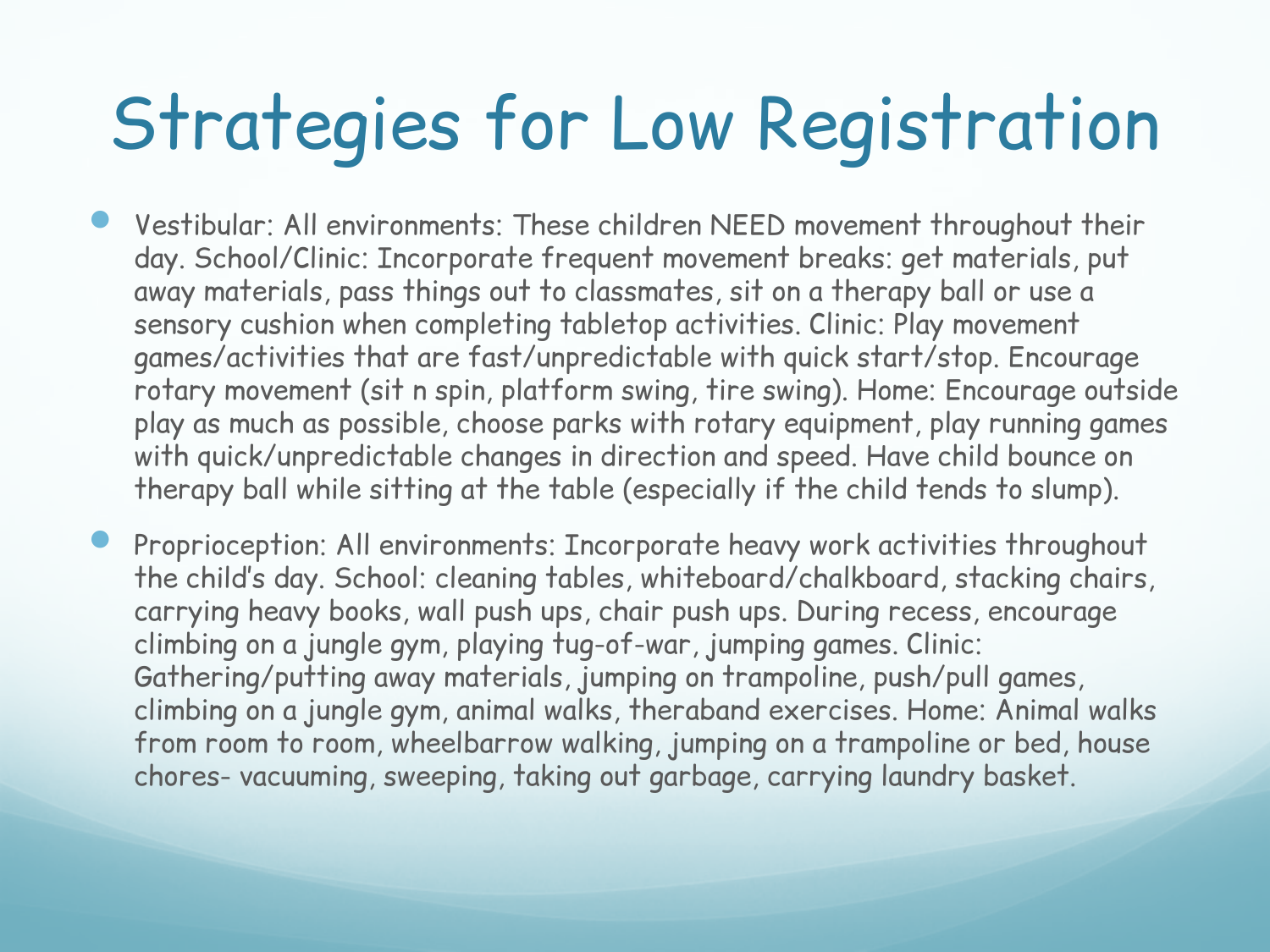

# Strategies for Low Registration
Vestibular: All environments: These children NEED movement throughout their day. School/Clinic: Incorporate frequent movement breaks: get materials, put away materials, pass things out to classmates, sit on a therapy ball or use a sensory cushion when completing tabletop activities. Clinic: Play movement games/activities that are fast/unpredictable with quick start/stop. Encourage rotary movement (sit n spin, platform swing, tire swing). Home: Encourage outside play as much as possible, choose parks with rotary equipment, play running games with quick/unpredictable changes in direction and speed. Have child bounce on therapy ball while sitting at the table (especially if the child tends to slump).
Proprioception: All environments: Incorporate heavy work activities throughout the child’s day. School: cleaning tables, whiteboard/chalkboard, stacking chairs, carrying heavy books, wall push ups, chair push ups. During recess, encourage climbing on a jungle gym, playing tug-of-war, jumping games. Clinic: Gathering/putting away materials, jumping on trampoline, push/pull games, climbing on a jungle gym, animal walks, theraband exercises. Home: Animal walks from room to room, wheelbarrow walking, jumping on a trampoline or bed, house chores- vacuuming, sweeping, taking out garbage, carrying laundry basket.